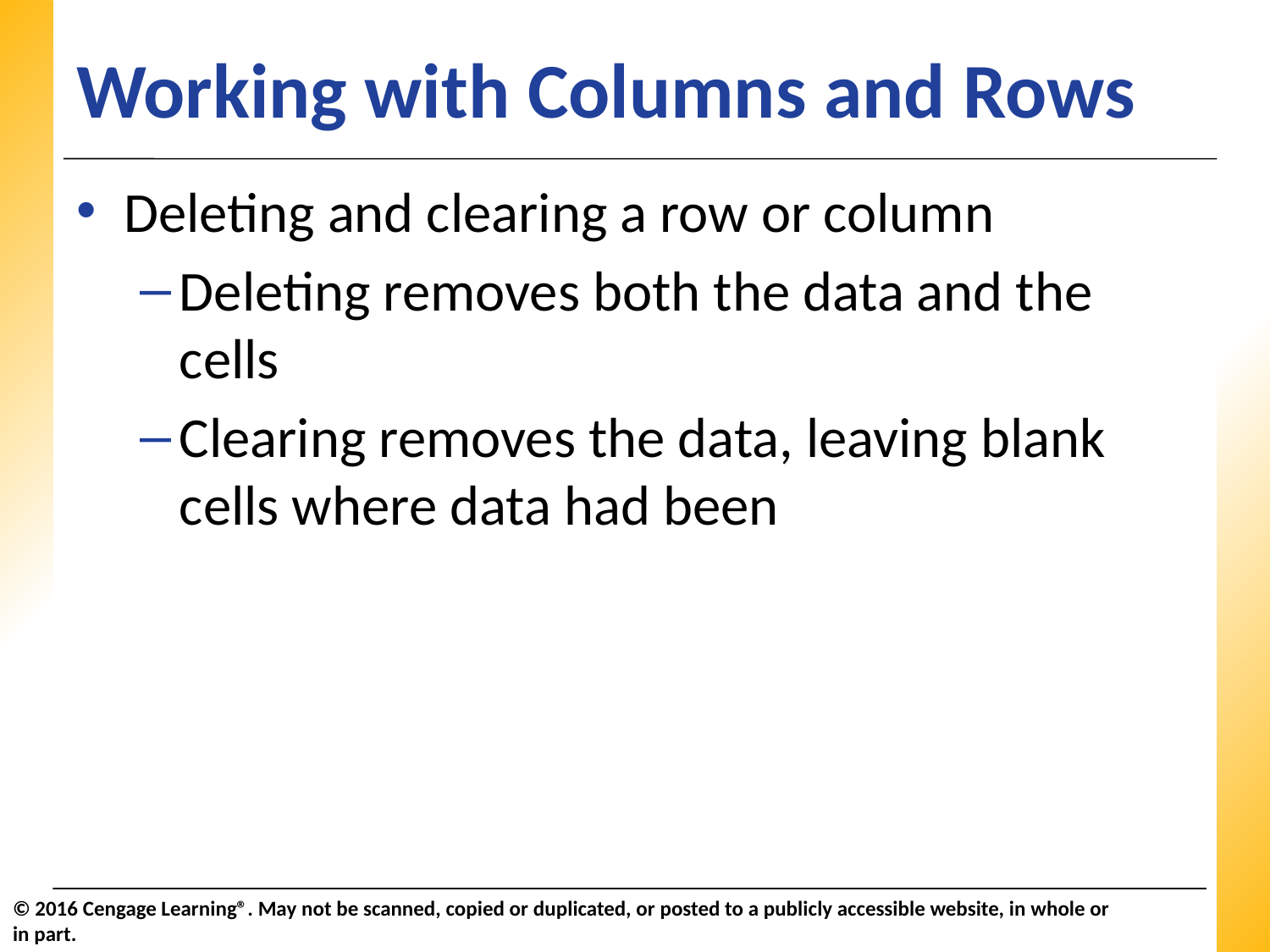

# Working with Columns and Rows
Deleting and clearing a row or column
Deleting removes both the data and the cells
Clearing removes the data, leaving blank cells where data had been
© 2016 Cengage Learning®. May not be scanned, copied or duplicated, or posted to a publicly accessible website, in whole or in part.